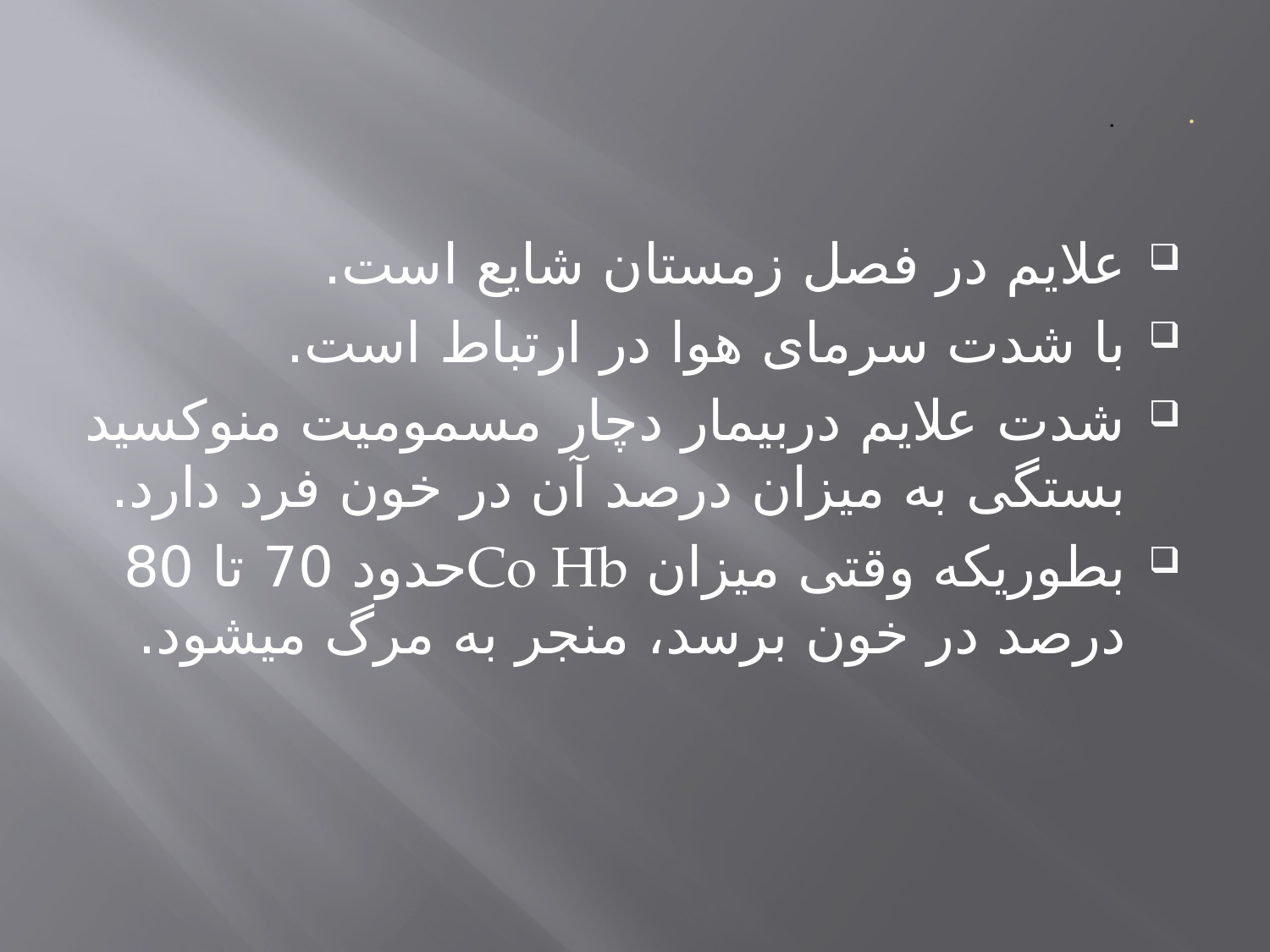

# .
علایم در فصل زمستان شایع است.
با شدت سرمای هوا در ارتباط است.
شدت علایم دربیمار دچار مسمومیت منوکسید بستگی به میزان درصد آن در خون فرد دارد.
بطوریکه وقتی میزان Co Hbحدود 70 تا 80 درصد در خون برسد، منجر به مرگ میشود.